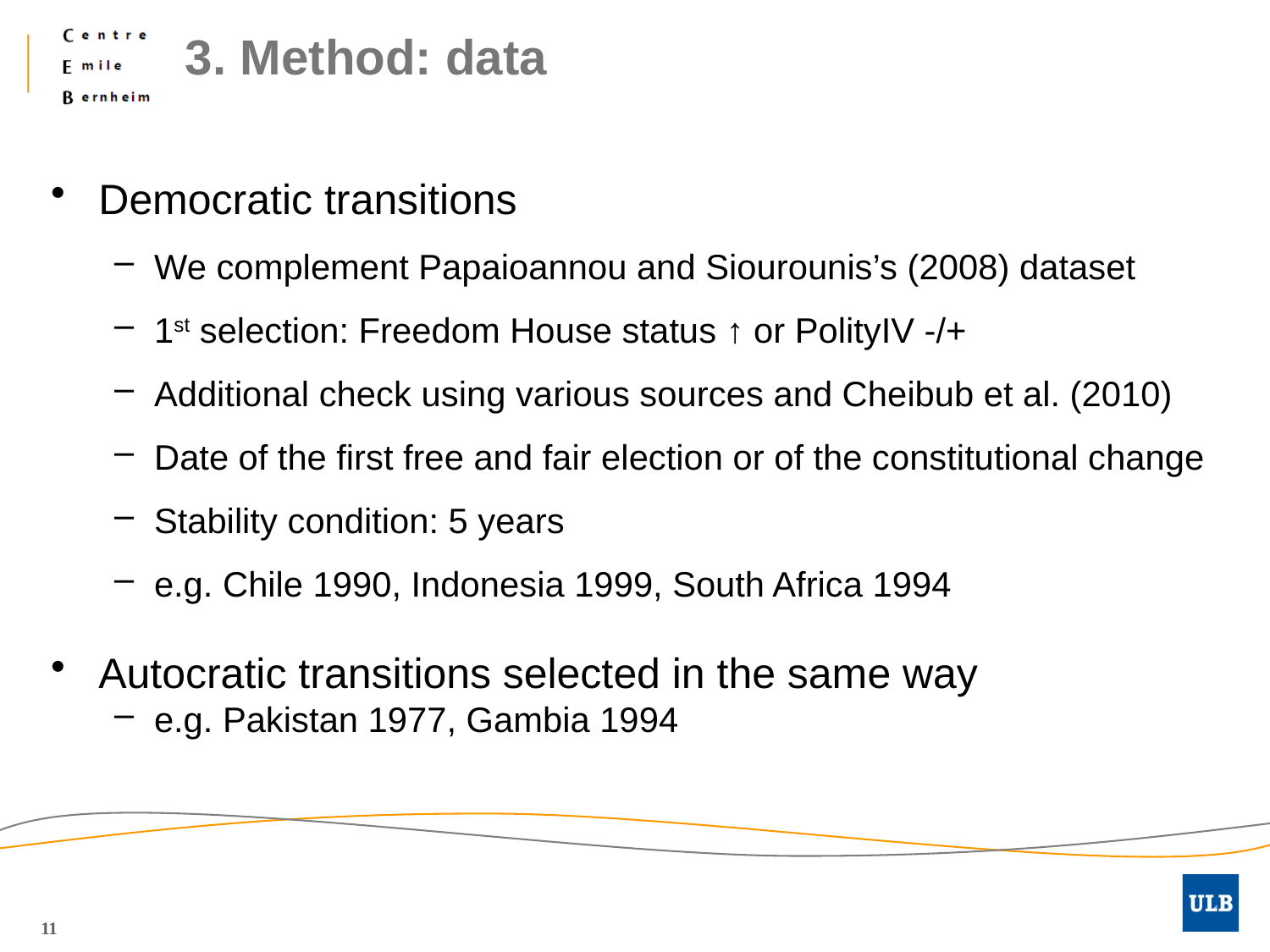

# 3. Method: data
Democratic transitions
We complement Papaioannou and Siourounis’s (2008) dataset
1st selection: Freedom House status ↑ or PolityIV -/+
Additional check using various sources and Cheibub et al. (2010)
Date of the first free and fair election or of the constitutional change
Stability condition: 5 years
e.g. Chile 1990, Indonesia 1999, South Africa 1994
Autocratic transitions selected in the same way
e.g. Pakistan 1977, Gambia 1994
11